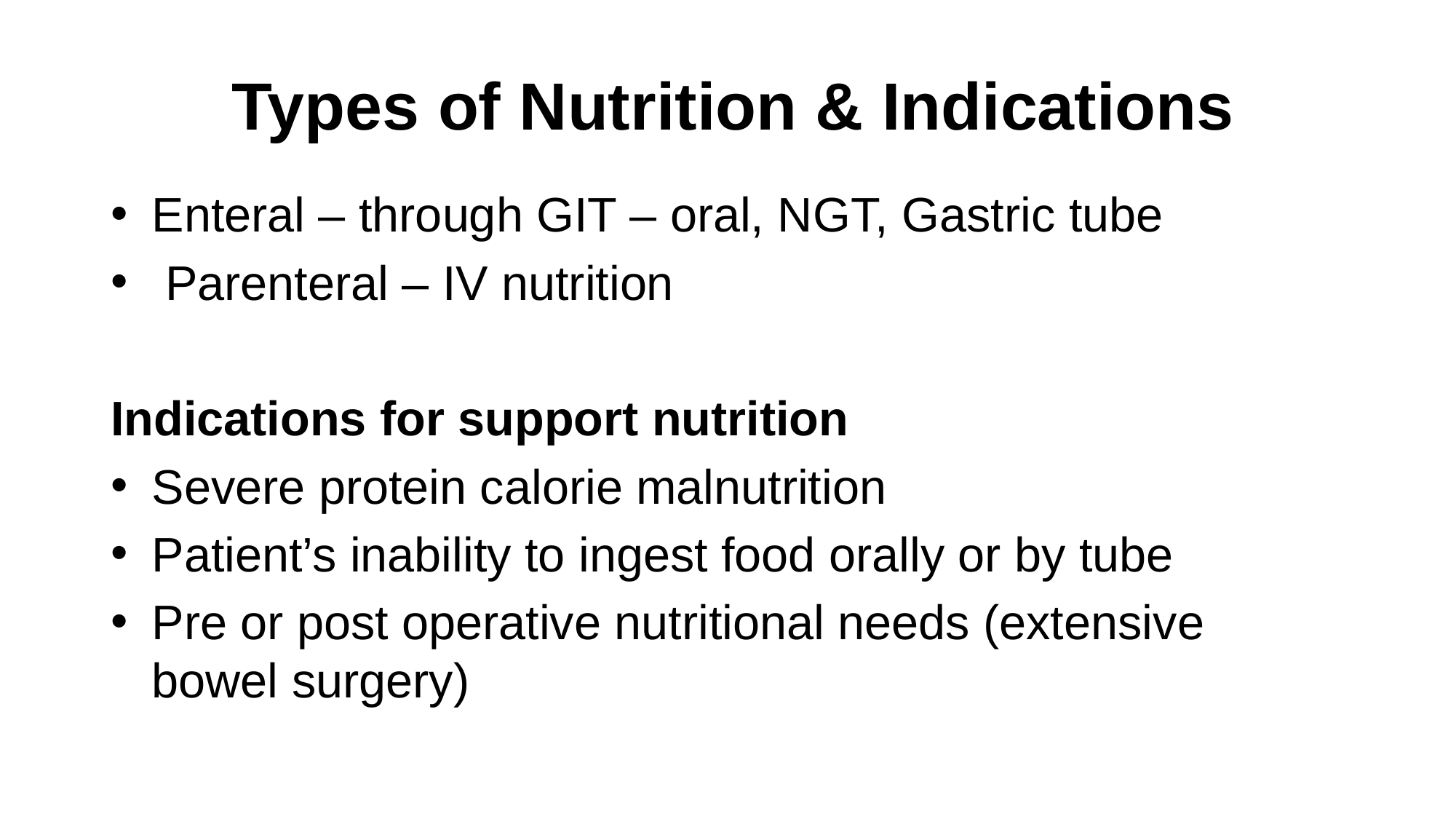

# Types of Nutrition & Indications
Enteral – through GIT – oral, NGT, Gastric tube
 Parenteral – IV nutrition

Indications for support nutrition
Severe protein calorie malnutrition
Patient’s inability to ingest food orally or by tube
Pre or post operative nutritional needs (extensive bowel surgery)